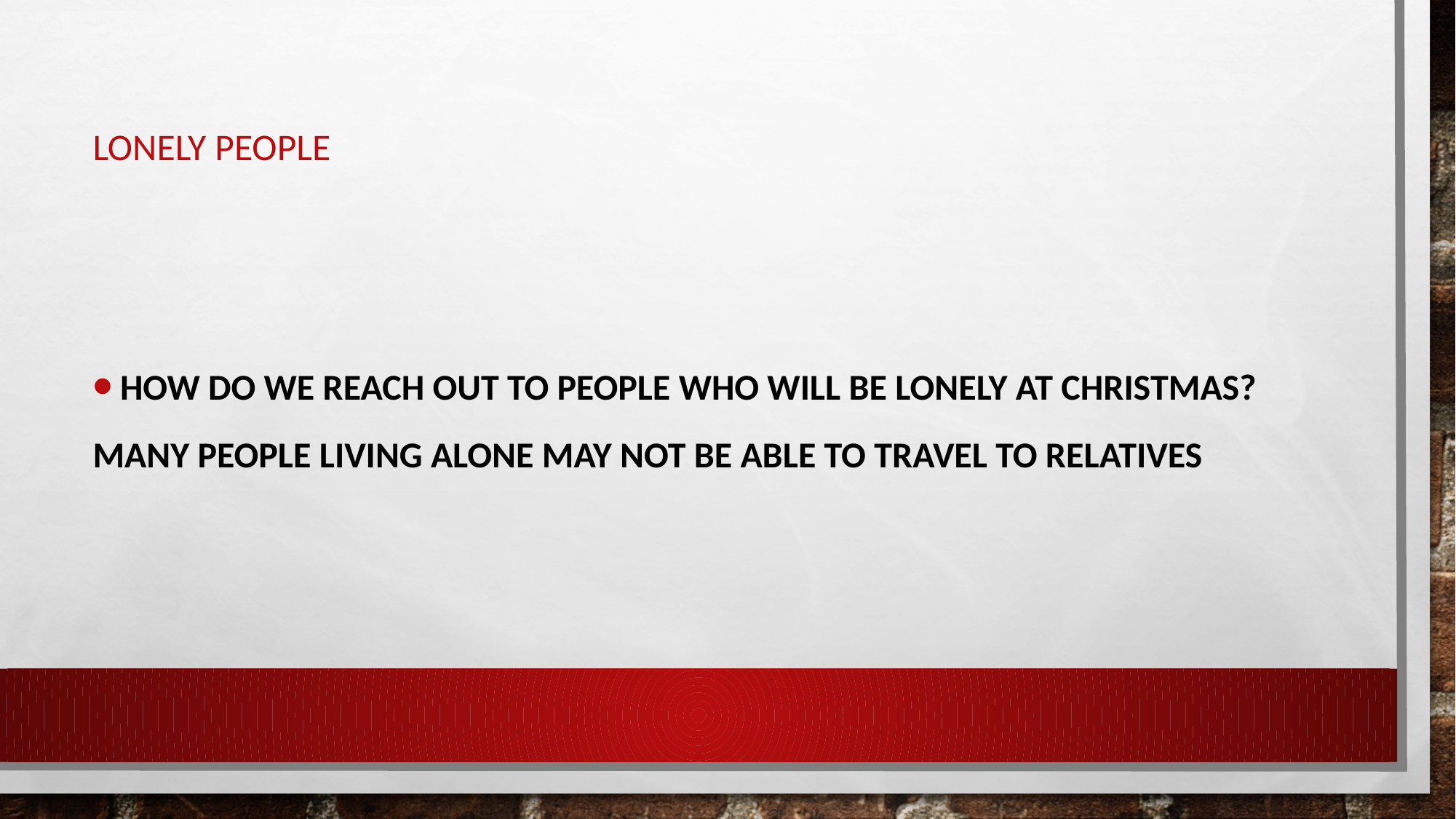

# Lonely People
How do we reach out to people who will be lonely at Christmas?
Many people living alone may not be able to travel to relatives